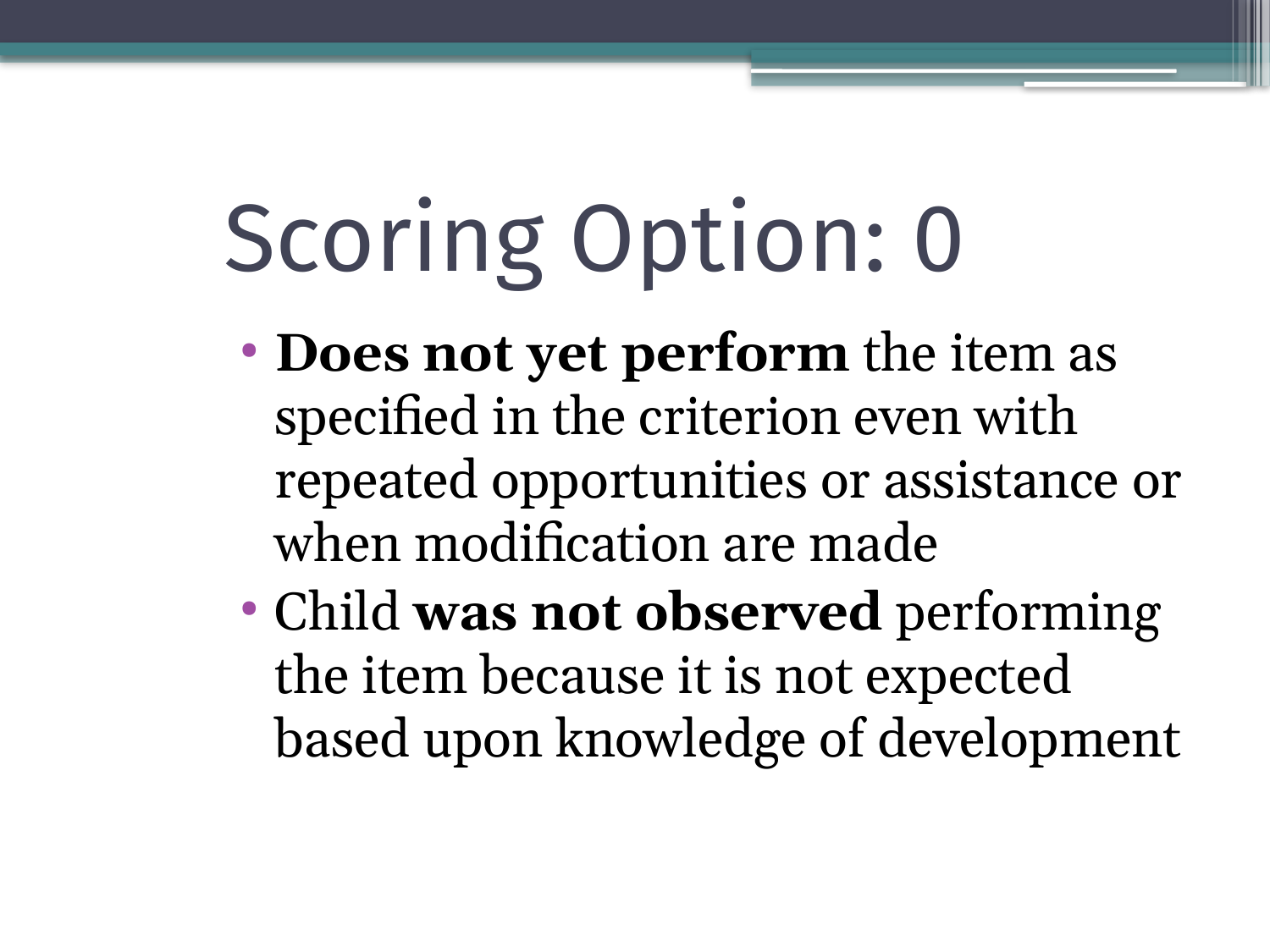

# Scoring Option: 0
Does not yet perform the item as specified in the criterion even with repeated opportunities or assistance or when modification are made
Child was not observed performing the item because it is not expected based upon knowledge of development